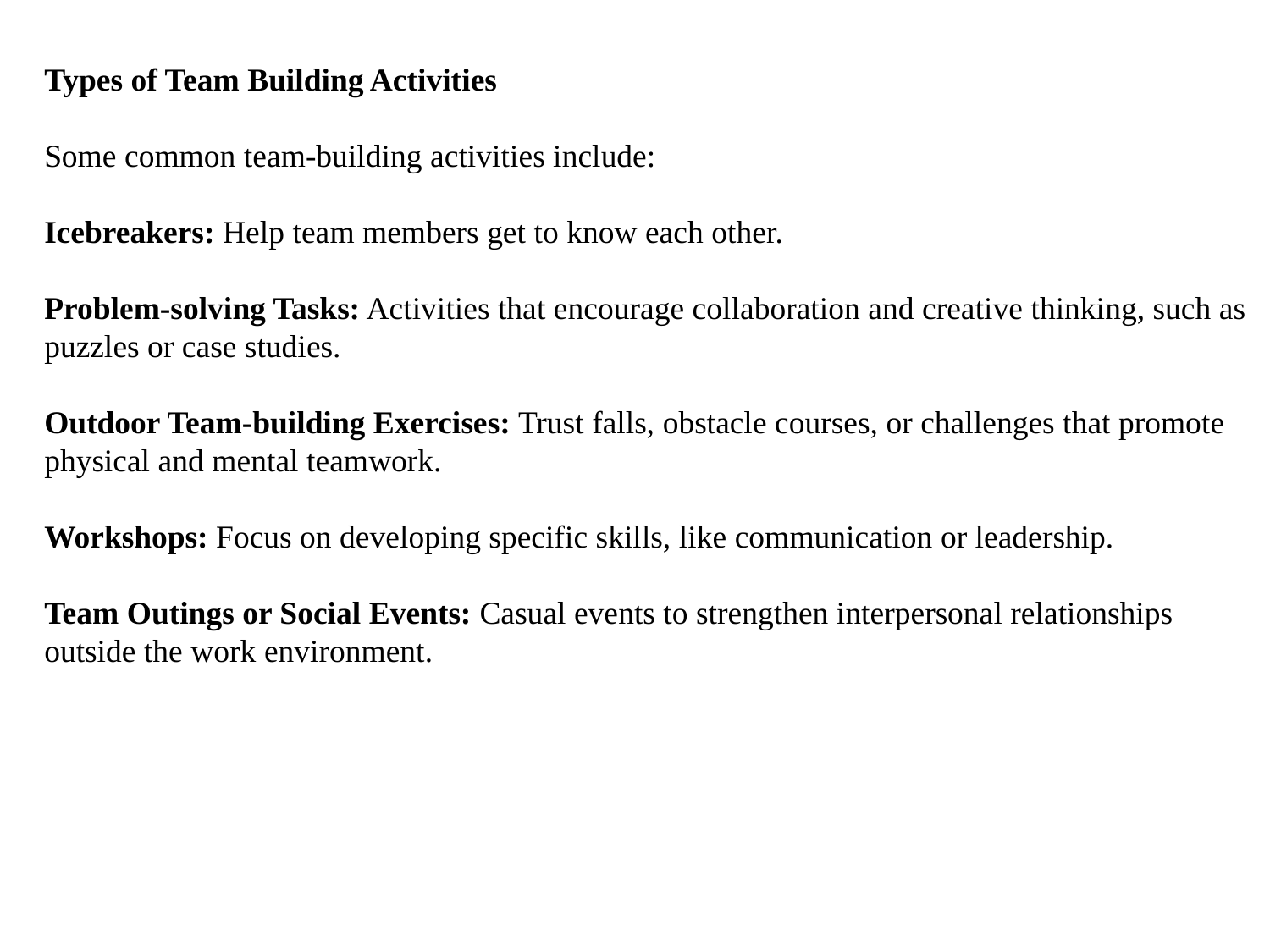

Types of Team Building Activities

Some common team-building activities include:

Icebreakers: Help team members get to know each other.

Problem-solving Tasks: Activities that encourage collaboration and creative thinking, such as puzzles or case studies.

Outdoor Team-building Exercises: Trust falls, obstacle courses, or challenges that promote physical and mental teamwork.

Workshops: Focus on developing specific skills, like communication or leadership.

Team Outings or Social Events: Casual events to strengthen interpersonal relationships outside the work environment.